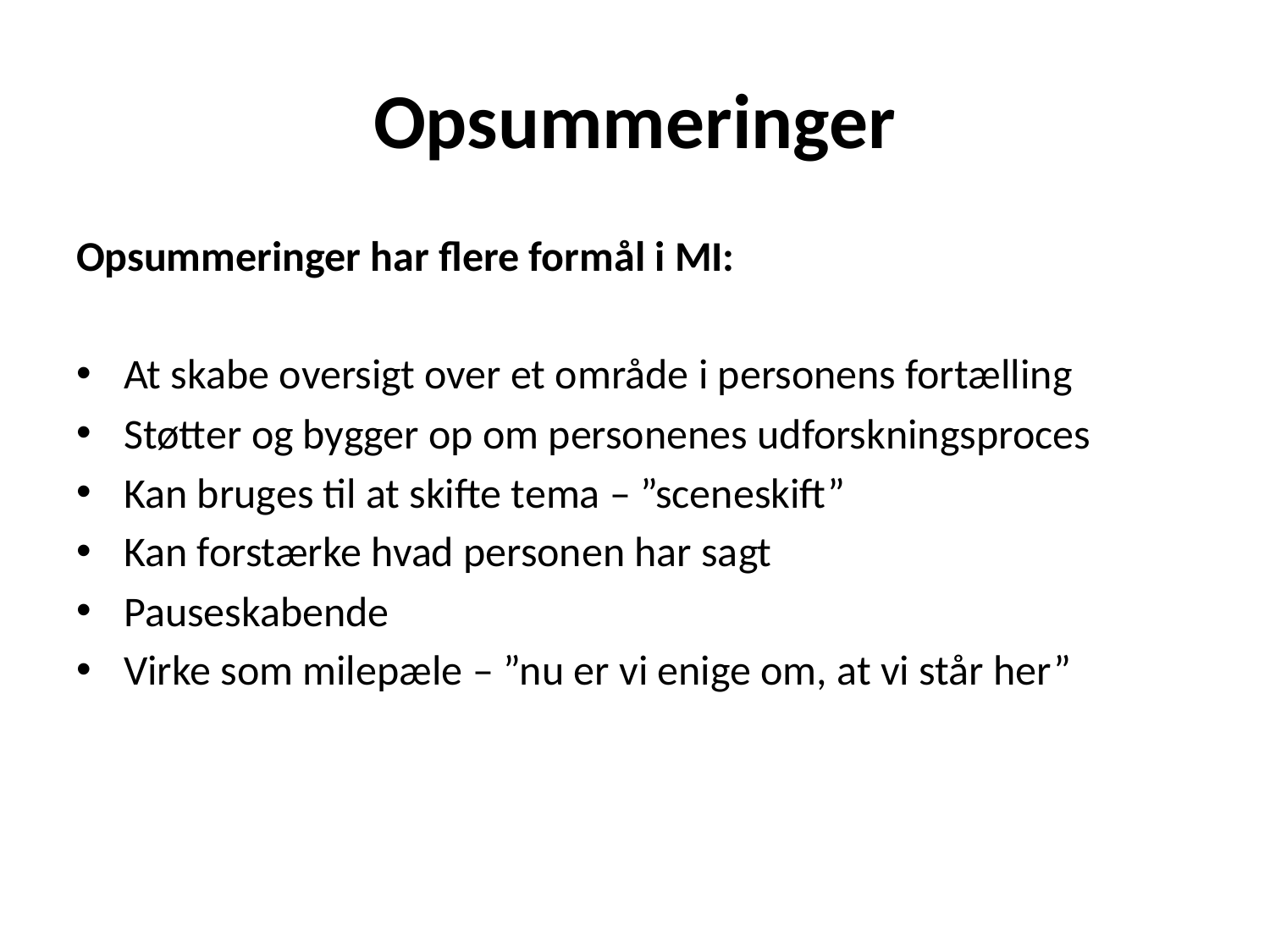

# Opsummeringer
Opsummeringer har flere formål i MI:

At skabe oversigt over et område i personens fortælling
Støtter og bygger op om personenes udforskningsproces
Kan bruges til at skifte tema – ”sceneskift”
Kan forstærke hvad personen har sagt
Pauseskabende
Virke som milepæle – ”nu er vi enige om, at vi står her”